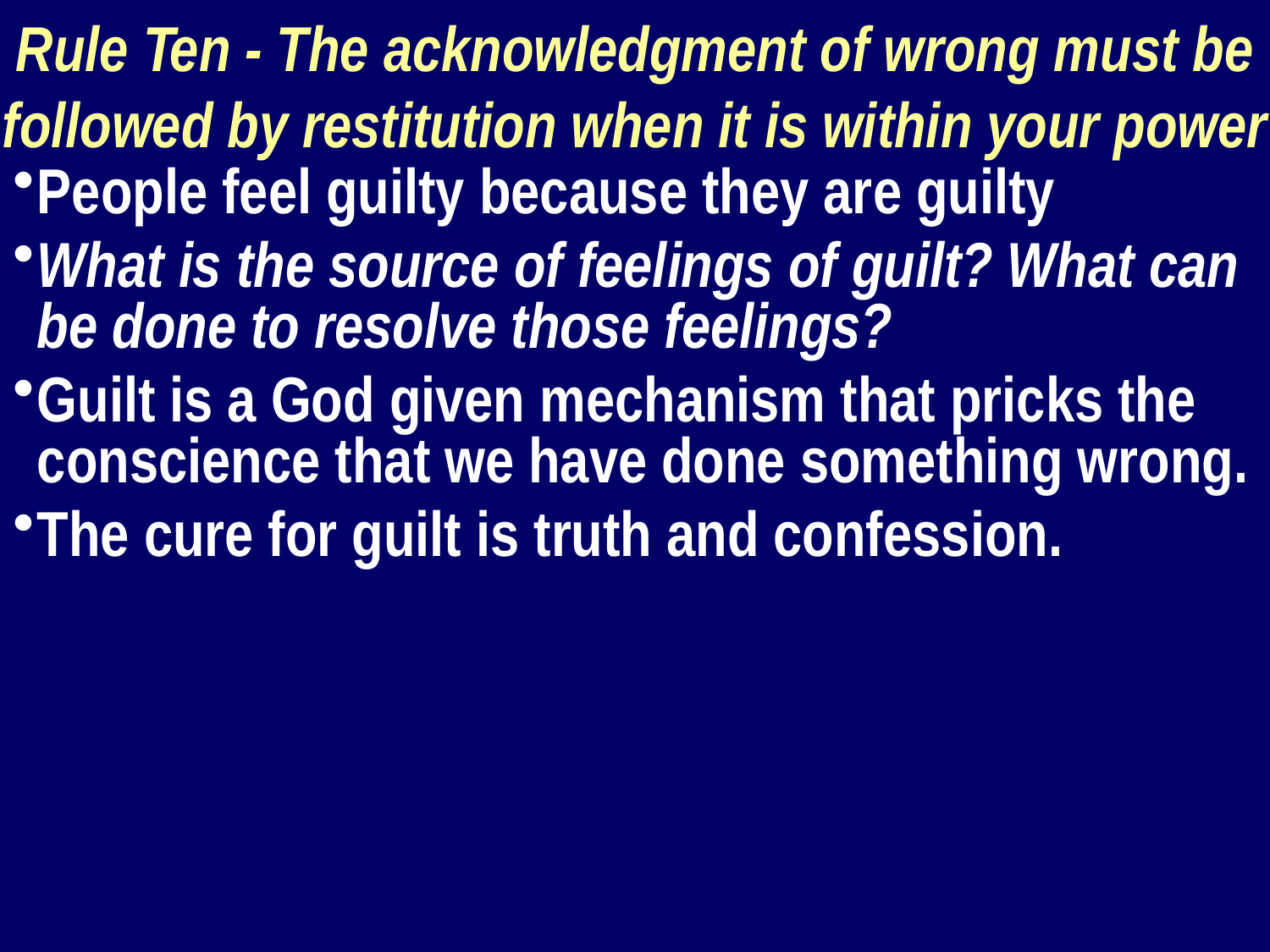

Rule Ten - The acknowledgment of wrong must be followed by restitution when it is within your power
People feel guilty because they are guilty
What is the source of feelings of guilt? What can be done to resolve those feelings?
Guilt is a God given mechanism that pricks the conscience that we have done something wrong.
The cure for guilt is truth and confession.